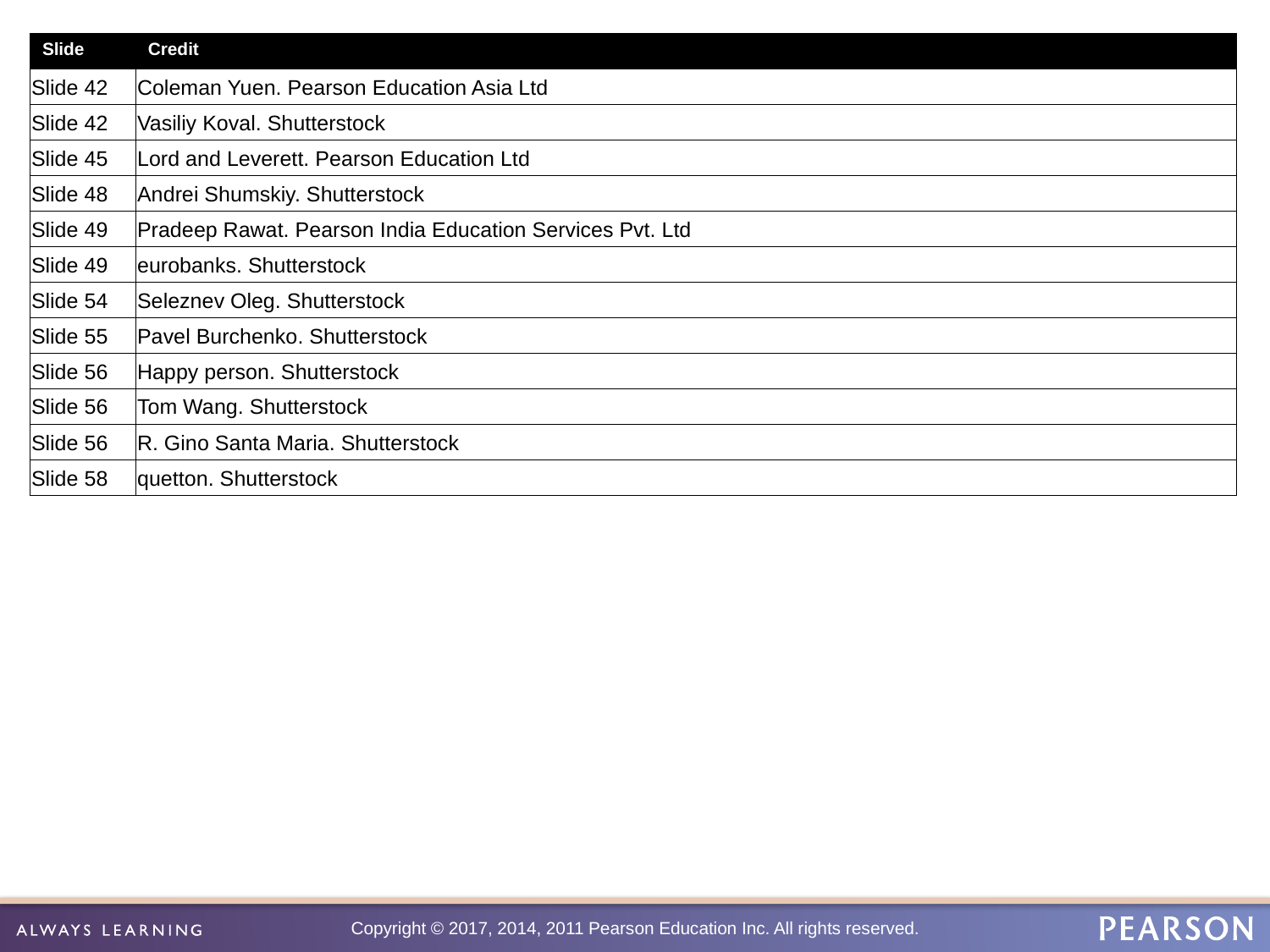

| Slide | Credit |
| --- | --- |
| Slide 42 | Coleman Yuen. Pearson Education Asia Ltd |
| Slide 42 | Vasiliy Koval. Shutterstock |
| Slide 45 | Lord and Leverett. Pearson Education Ltd |
| Slide 48 | Andrei Shumskiy. Shutterstock |
| Slide 49 | Pradeep Rawat. Pearson India Education Services Pvt. Ltd |
| Slide 49 | eurobanks. Shutterstock |
| Slide 54 | Seleznev Oleg. Shutterstock |
| Slide 55 | Pavel Burchenko. Shutterstock |
| Slide 56 | Happy person. Shutterstock |
| Slide 56 | Tom Wang. Shutterstock |
| Slide 56 | R. Gino Santa Maria. Shutterstock |
| Slide 58 | quetton. Shutterstock |